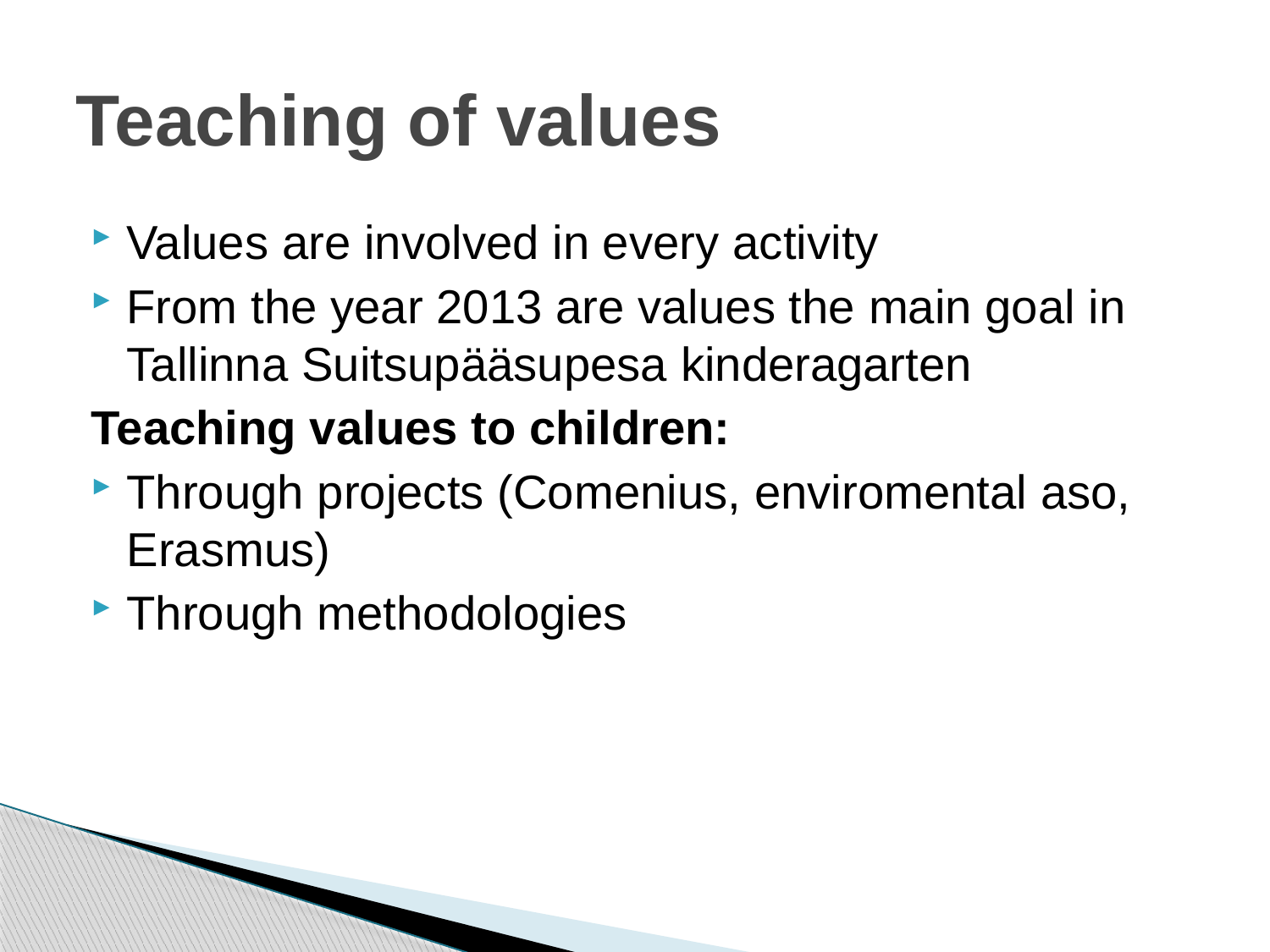

# Teaching of values
Values are involved in every activity
From the year 2013 are values the main goal in Tallinna Suitsupääsupesa kinderagarten
Teaching values to children:
Through projects (Comenius, enviromental aso, Erasmus)
Through methodologies